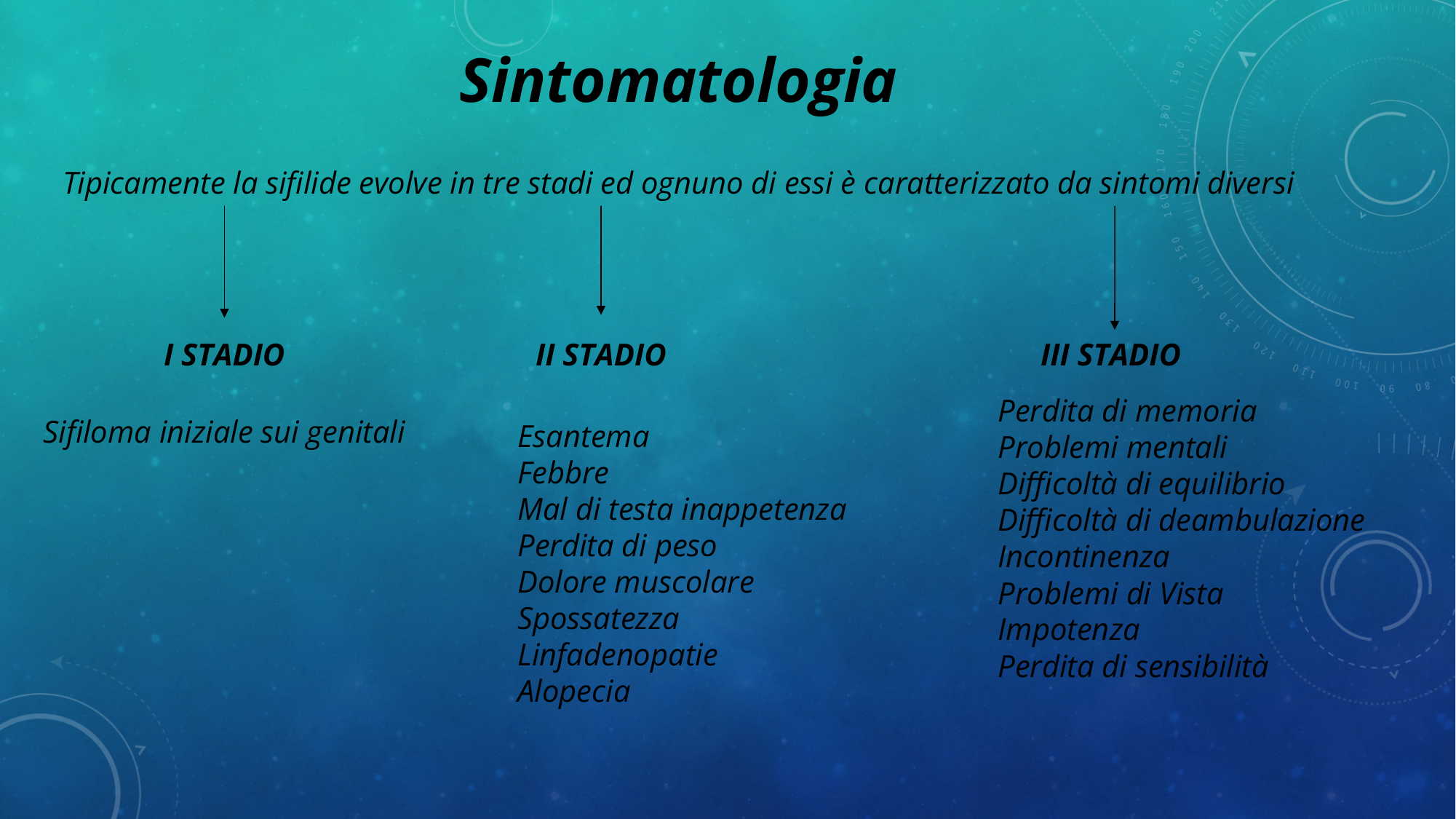

Sintomatologia
Tipicamente la sifilide evolve in tre stadi ed ognuno di essi è caratterizzato da sintomi diversi
I STADIO
II STADIO
III STADIO
Perdita di memoria
Problemi mentali
Difficoltà di equilibrio
Difficoltà di deambulazione
Incontinenza
Problemi di Vista
Impotenza
Perdita di sensibilità

Sifiloma iniziale sui genitali
Esantema
Febbre
Mal di testa inappetenza
Perdita di peso
Dolore muscolare
Spossatezza
Linfadenopatie
Alopecia